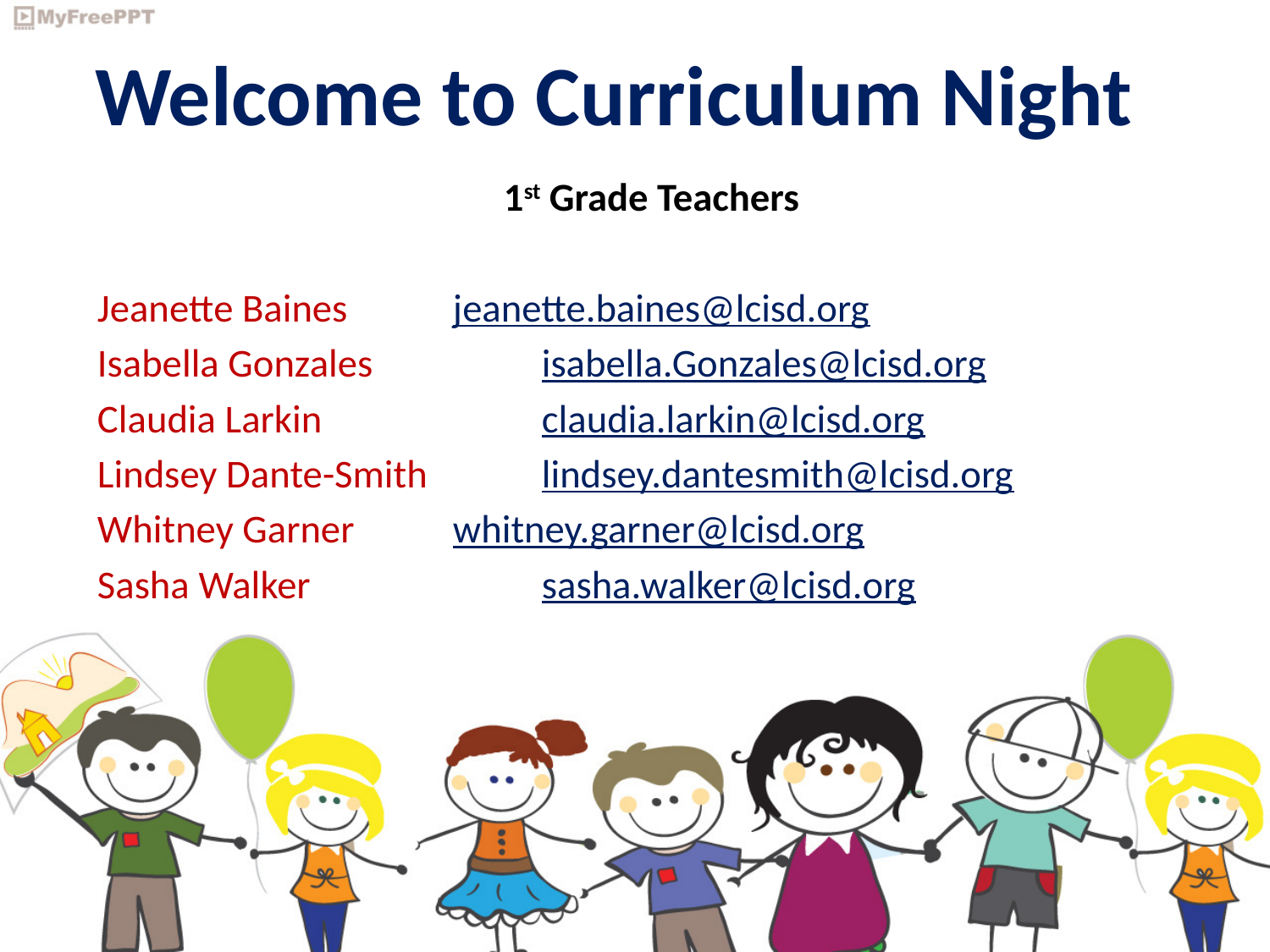

# Welcome to Curriculum Night
1st Grade Teachers

Jeanette Baines		jeanette.baines@lcisd.org
Isabella Gonzales		isabella.Gonzales@lcisd.org
Claudia Larkin			claudia.larkin@lcisd.org
Lindsey Dante-Smith		lindsey.dantesmith@lcisd.org
Whitney Garner		whitney.garner@lcisd.org
Sasha Walker			sasha.walker@lcisd.org